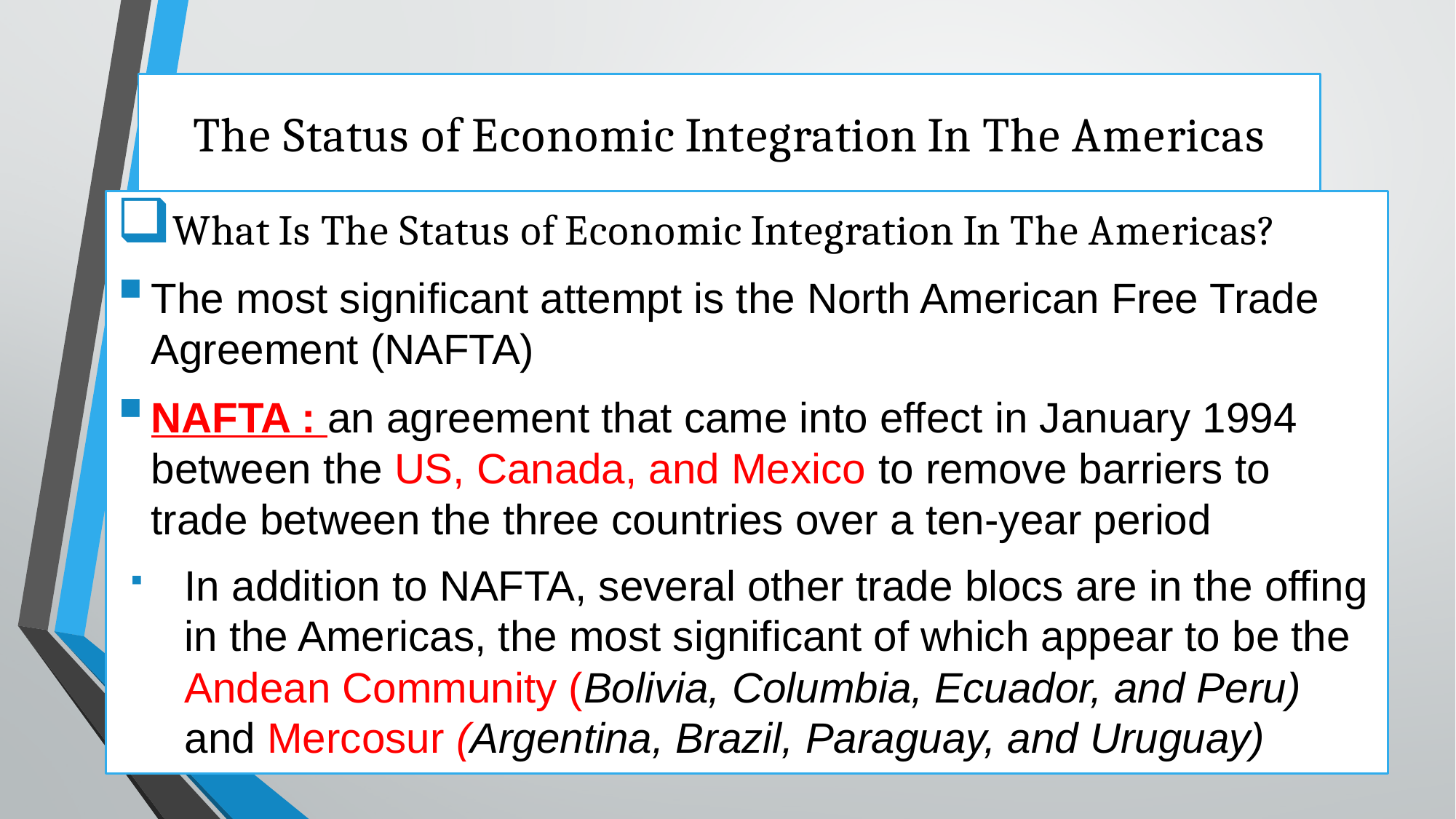

# The Status of Economic Integration In The Americas
What Is The Status of Economic Integration In The Americas?
The most significant attempt is the North American Free Trade Agreement (NAFTA)
NAFTA : an agreement that came into effect in January 1994 between the US, Canada, and Mexico to remove barriers to trade between the three countries over a ten-year period
In addition to NAFTA, several other trade blocs are in the offing in the Americas, the most significant of which appear to be the Andean Community (Bolivia, Columbia, Ecuador, and Peru) and Mercosur (Argentina, Brazil, Paraguay, and Uruguay)